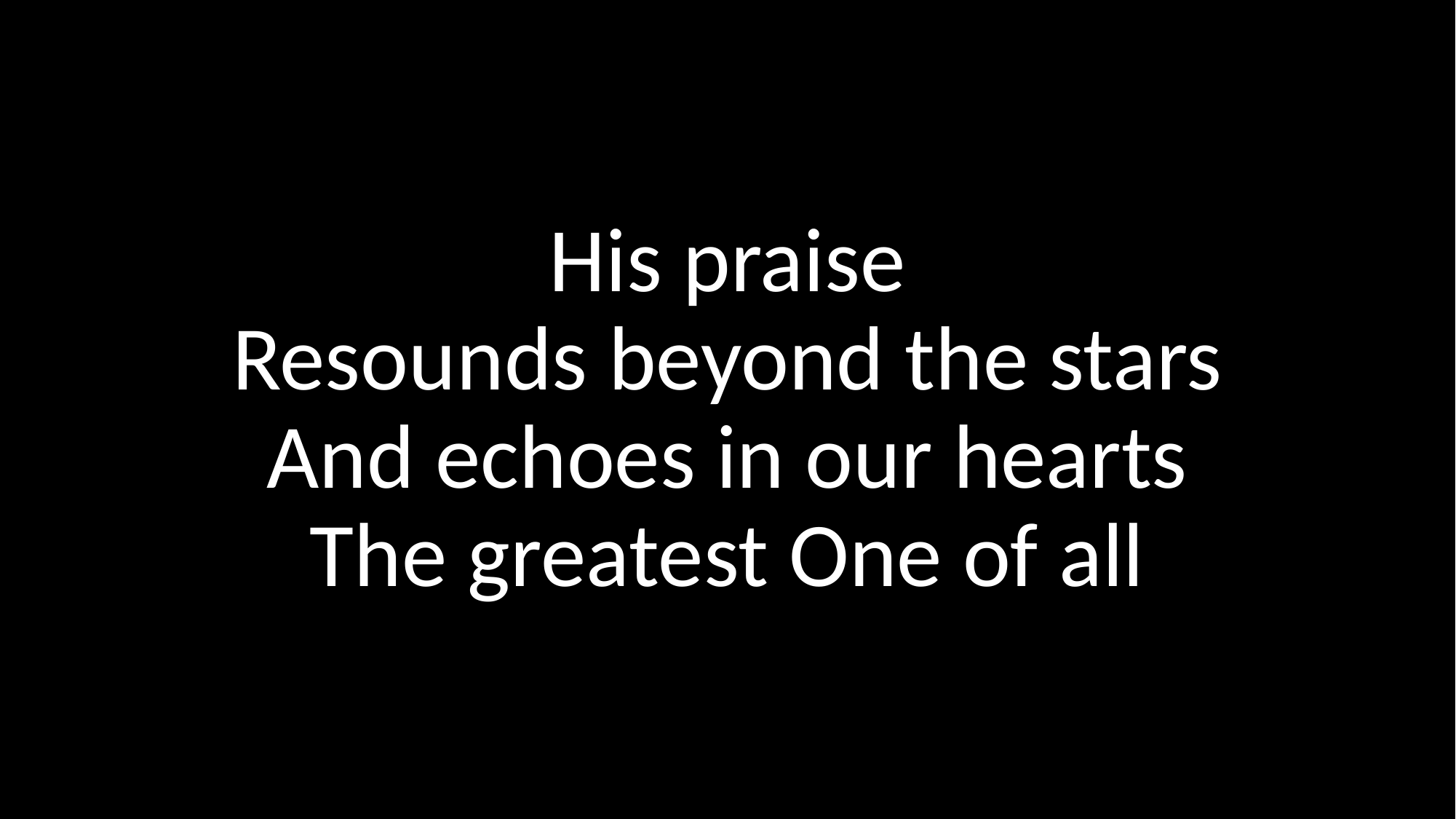

His praise
Resounds beyond the stars
And echoes in our hearts
The greatest One of all